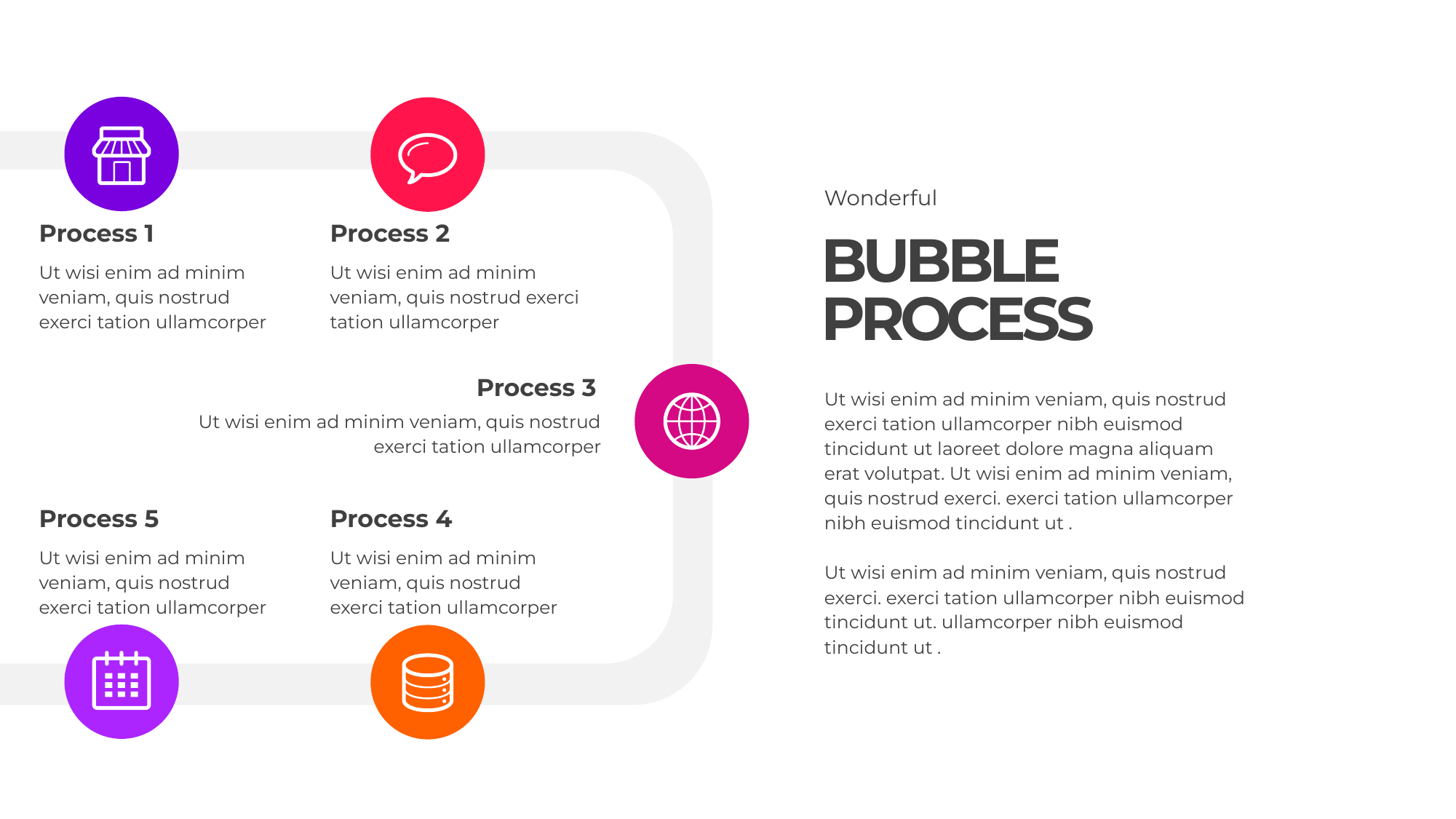

Wonderful
Process 1
Ut wisi enim ad minim veniam, quis nostrud exerci tation ullamcorper
Process 2
Ut wisi enim ad minim veniam, quis nostrud exerci tation ullamcorper
BUBBLE PROCESS

Process 3
Ut wisi enim ad minim veniam, quis nostrud exerci tation ullamcorper
Ut wisi enim ad minim veniam, quis nostrud exerci tation ullamcorper nibh euismod tincidunt ut laoreet dolore magna aliquam erat volutpat. Ut wisi enim ad minim veniam, quis nostrud exerci. exerci tation ullamcorper nibh euismod tincidunt ut .

Ut wisi enim ad minim veniam, quis nostrud exerci. exerci tation ullamcorper nibh euismod tincidunt ut. ullamcorper nibh euismod tincidunt ut .
Process 5
Ut wisi enim ad minim veniam, quis nostrud exerci tation ullamcorper
Process 4
Ut wisi enim ad minim veniam, quis nostrud exerci tation ullamcorper